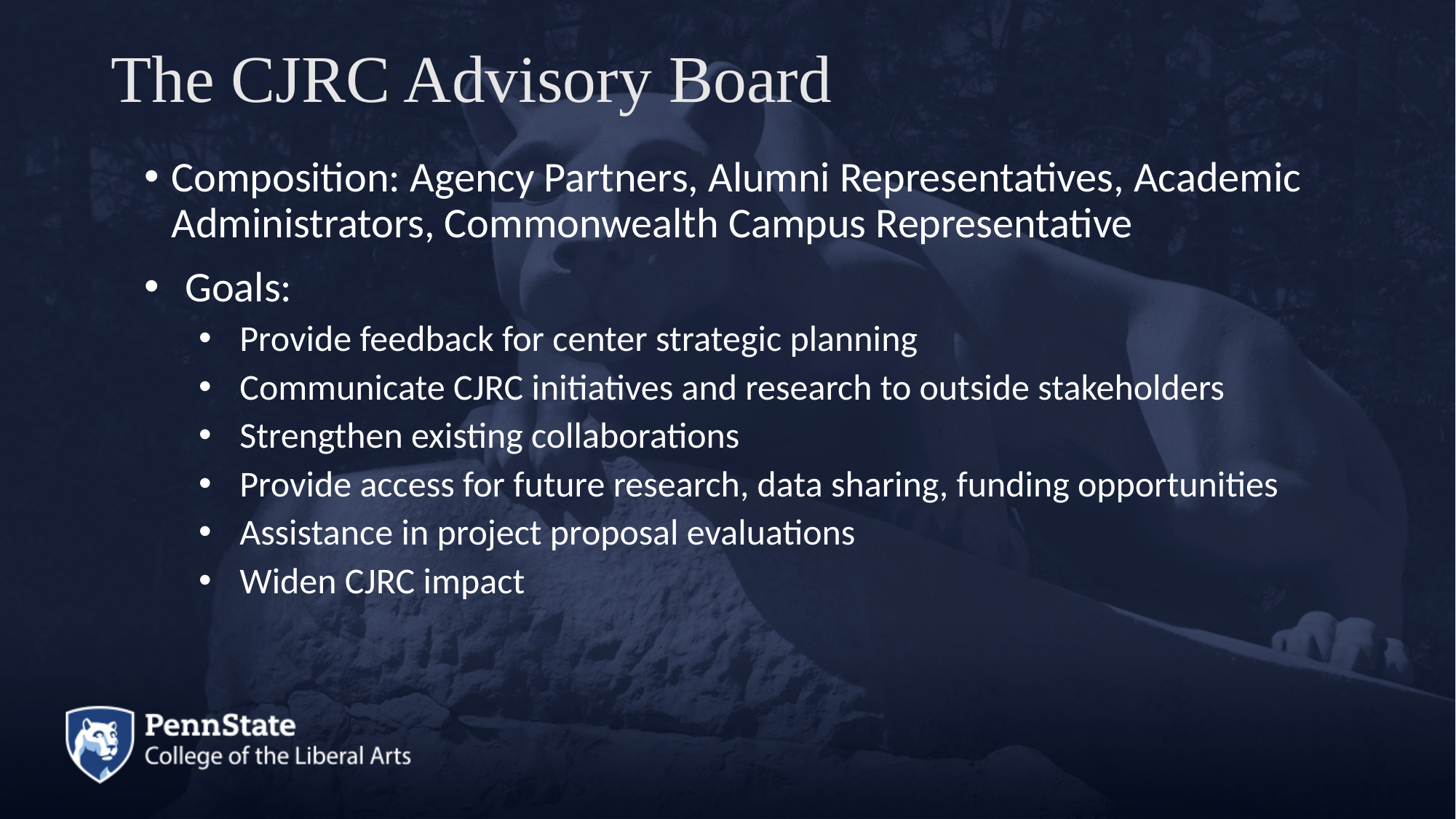

# The CJRC Advisory Board
Composition: Agency Partners, Alumni Representatives, Academic Administrators, Commonwealth Campus Representative
Goals:
Provide feedback for center strategic planning
Communicate CJRC initiatives and research to outside stakeholders
Strengthen existing collaborations
Provide access for future research, data sharing, funding opportunities
Assistance in project proposal evaluations
Widen CJRC impact